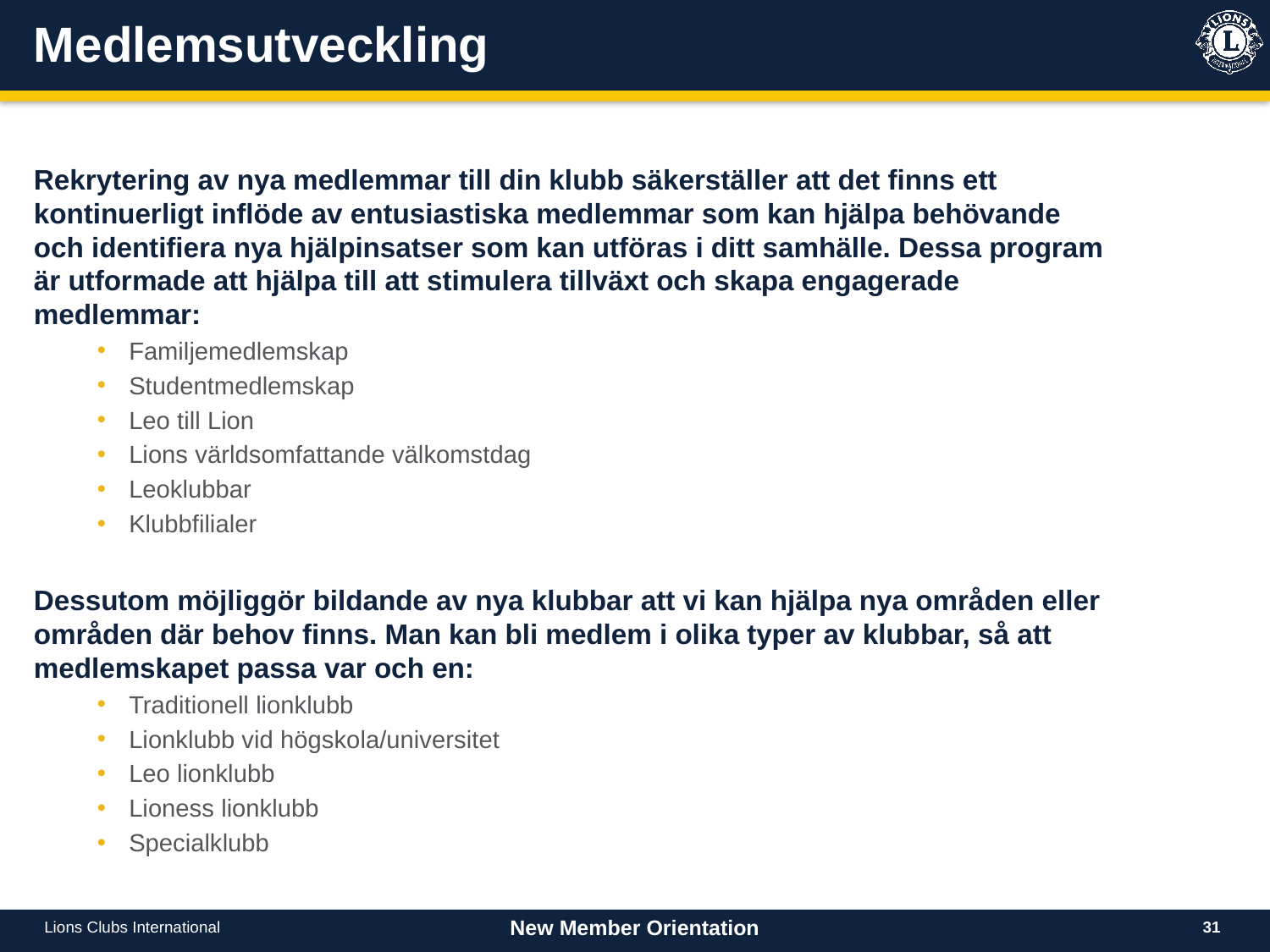

# Medlemsutveckling
Rekrytering av nya medlemmar till din klubb säkerställer att det finns ett kontinuerligt inflöde av entusiastiska medlemmar som kan hjälpa behövande och identifiera nya hjälpinsatser som kan utföras i ditt samhälle. Dessa program är utformade att hjälpa till att stimulera tillväxt och skapa engagerade medlemmar:
Familjemedlemskap
Studentmedlemskap
Leo till Lion
Lions världsomfattande välkomstdag
Leoklubbar
Klubbfilialer

Dessutom möjliggör bildande av nya klubbar att vi kan hjälpa nya områden eller områden där behov finns. Man kan bli medlem i olika typer av klubbar, så att medlemskapet passa var och en:
Traditionell lionklubb
Lionklubb vid högskola/universitet
Leo lionklubb
Lioness lionklubb
Specialklubb